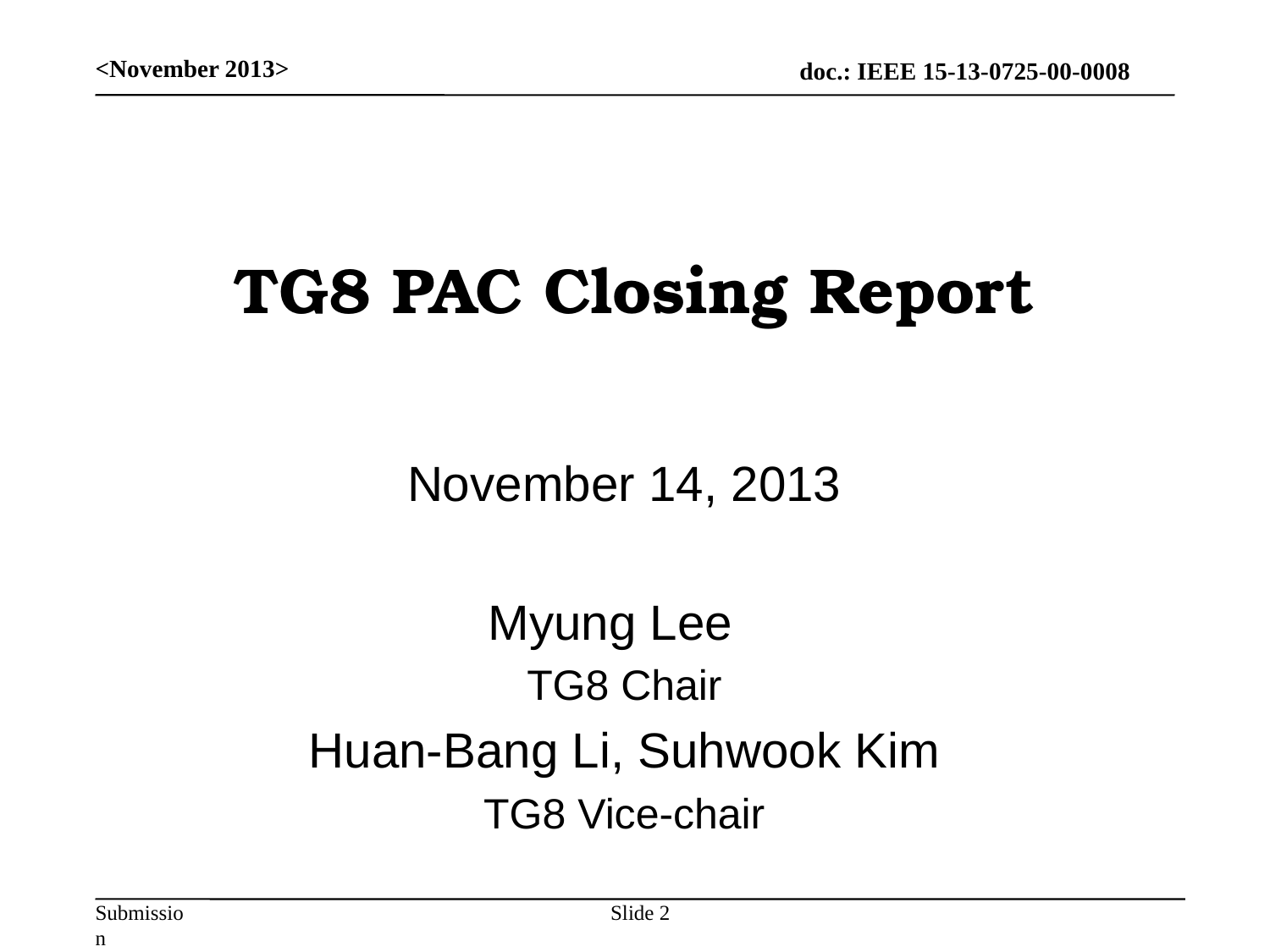

<November 2013>
# TG8 PAC Closing Report
November 14, 2013

Myung Lee
TG8 Chair
Huan-Bang Li, Suhwook Kim
TG8 Vice-chair
Slide 2